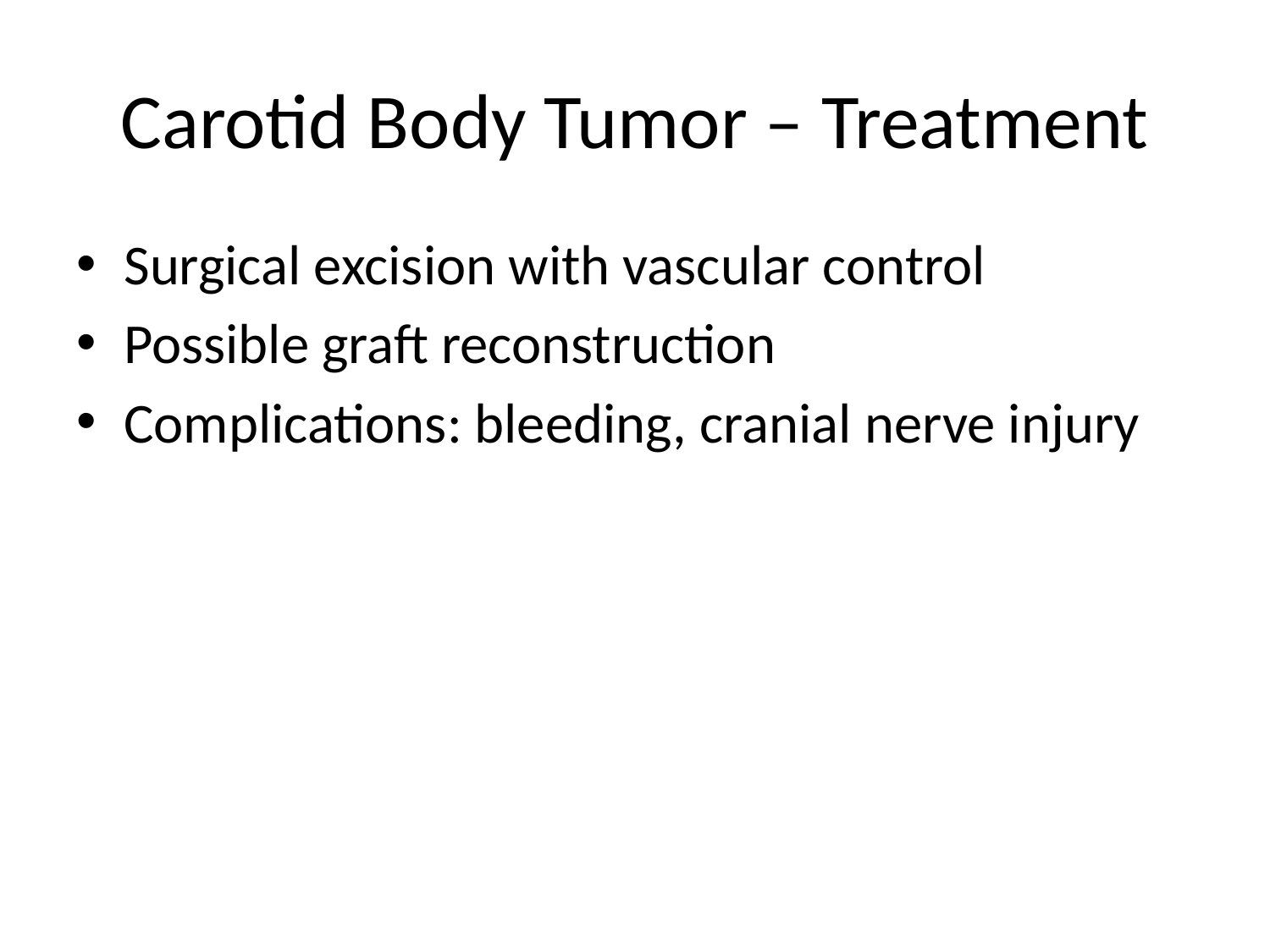

# Carotid Body Tumor – Treatment
Surgical excision with vascular control
Possible graft reconstruction
Complications: bleeding, cranial nerve injury